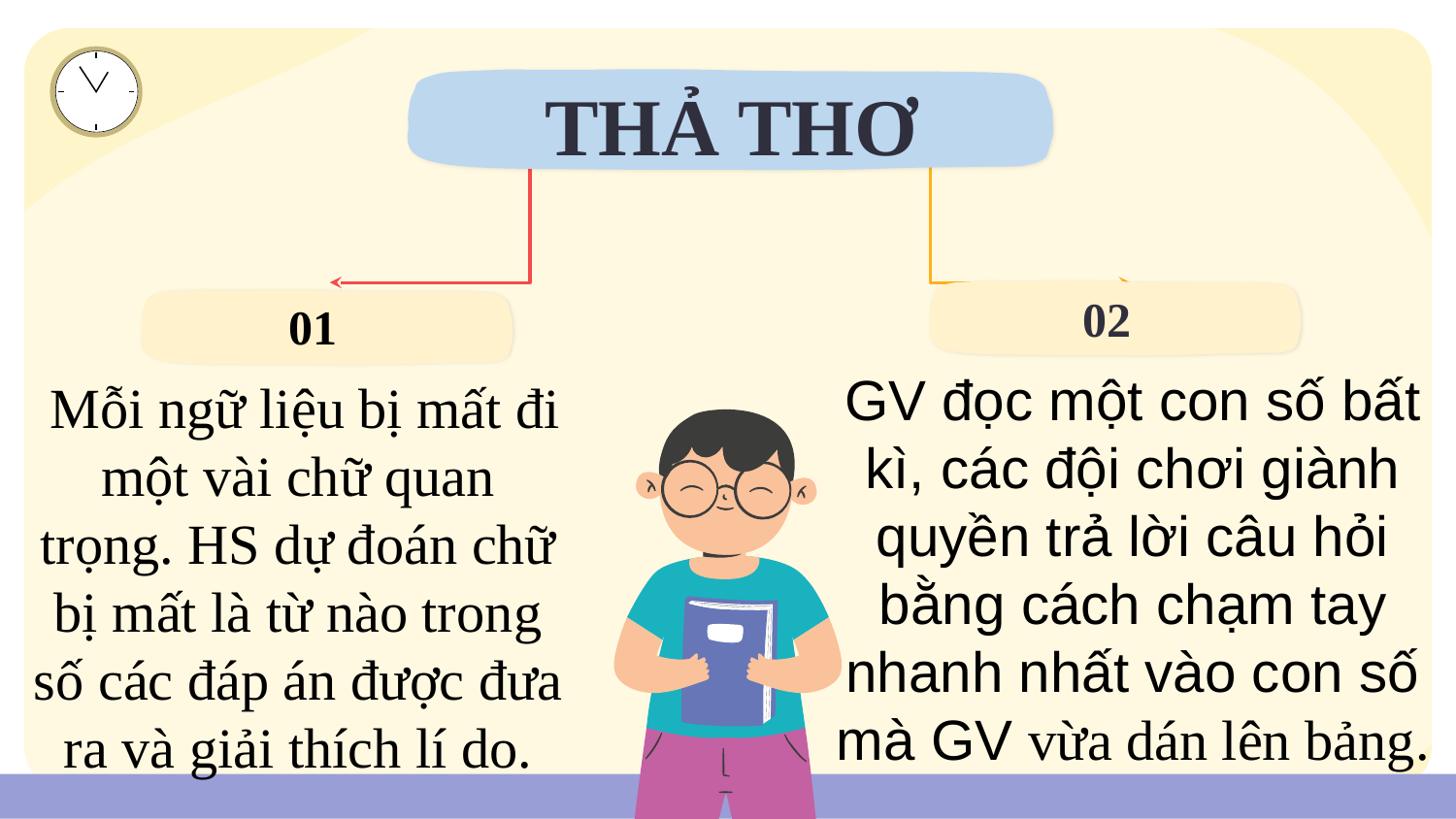

THẢ THƠ
02

01

GV đọc một con số bất kì, các đội chơi giành quyền trả lời câu hỏi bằng cách chạm tay nhanh nhất vào con số mà GV vừa dán lên bảng.
 Mỗi ngữ liệu bị mất đi một vài chữ quan trọng. HS dự đoán chữ bị mất là từ nào trong số các đáp án được đưa ra và giải thích lí do.